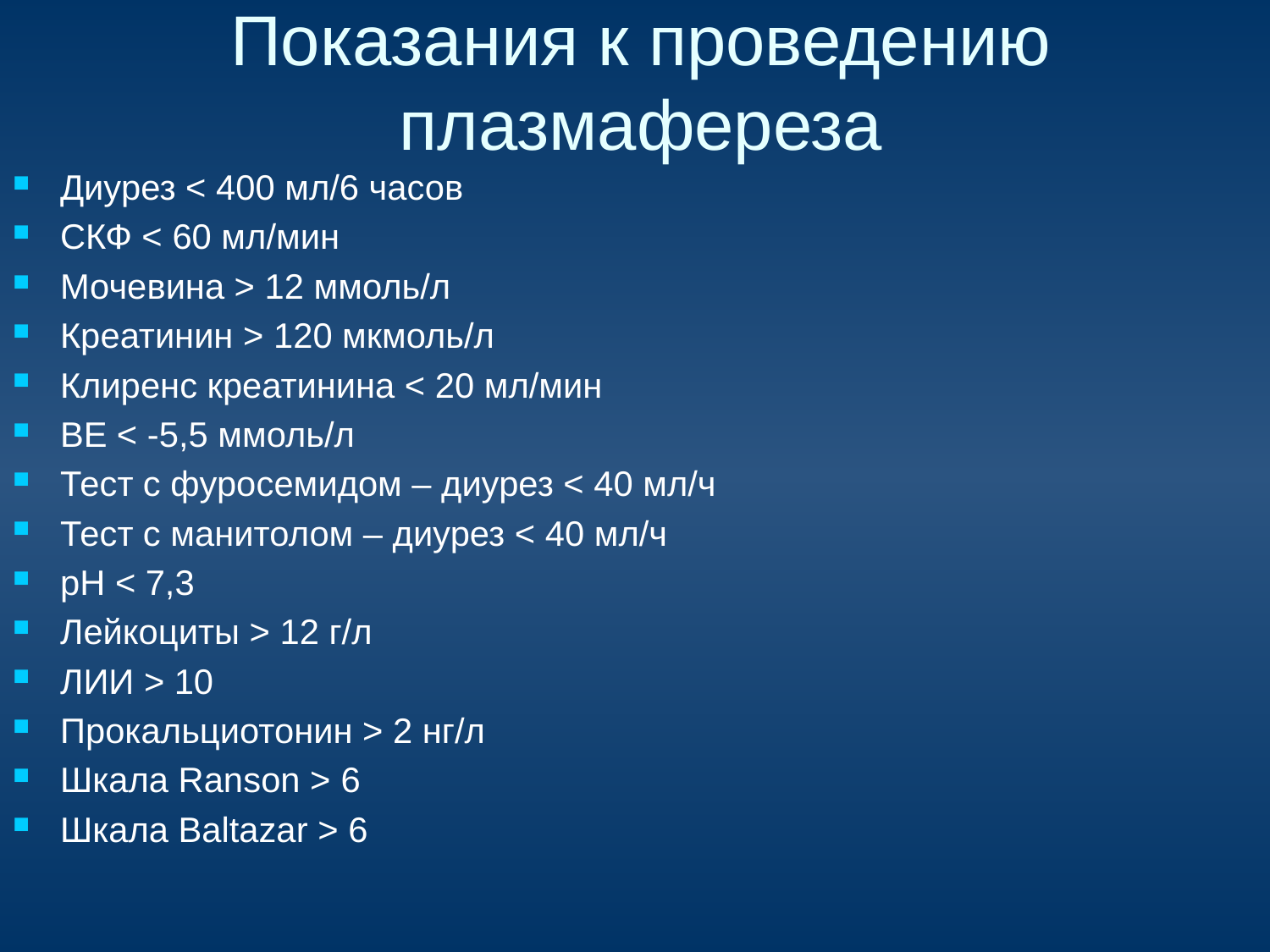

# Показания к проведению плазмафереза
Диурез < 400 мл/6 часов
СКФ < 60 мл/мин
Мочевина > 12 ммоль/л
Креатинин > 120 мкмоль/л
Клиренс креатинина < 20 мл/мин
ВЕ < -5,5 ммоль/л
Тест с фуросемидом – диурез < 40 мл/ч
Тест с манитолом – диурез < 40 мл/ч
рН < 7,3
Лейкоциты > 12 г/л
ЛИИ > 10
Прокальциотонин > 2 нг/л
Шкала Ranson > 6
Шкала Baltazar > 6